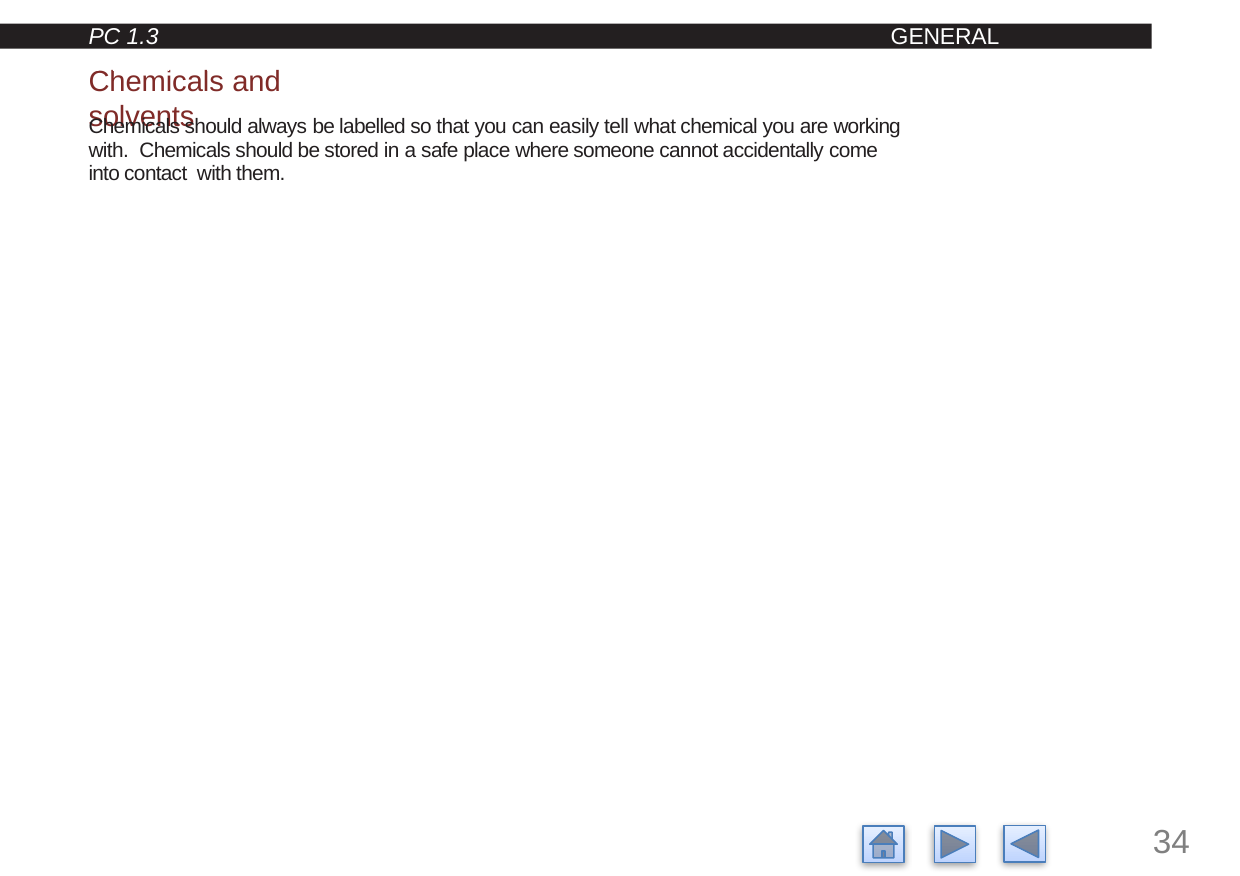

PC 1.3	GENERAL INFORMATION
# Chemicals and solvents
Chemicals should always be labelled so that you can easily tell what chemical you are working with.  Chemicals should be stored in a safe place where someone cannot accidentally come into contact  with them.
Always check the safety data sheet (SDS) before handling any chemicals.
The SDS must be provided to, and understood by, a person using chemicals in the workplace.  The SDS will tell you how to safely handle the chemicals.
If you are not sure, put the chemicals in a safe, isolated area and talk to your supervisor.

34